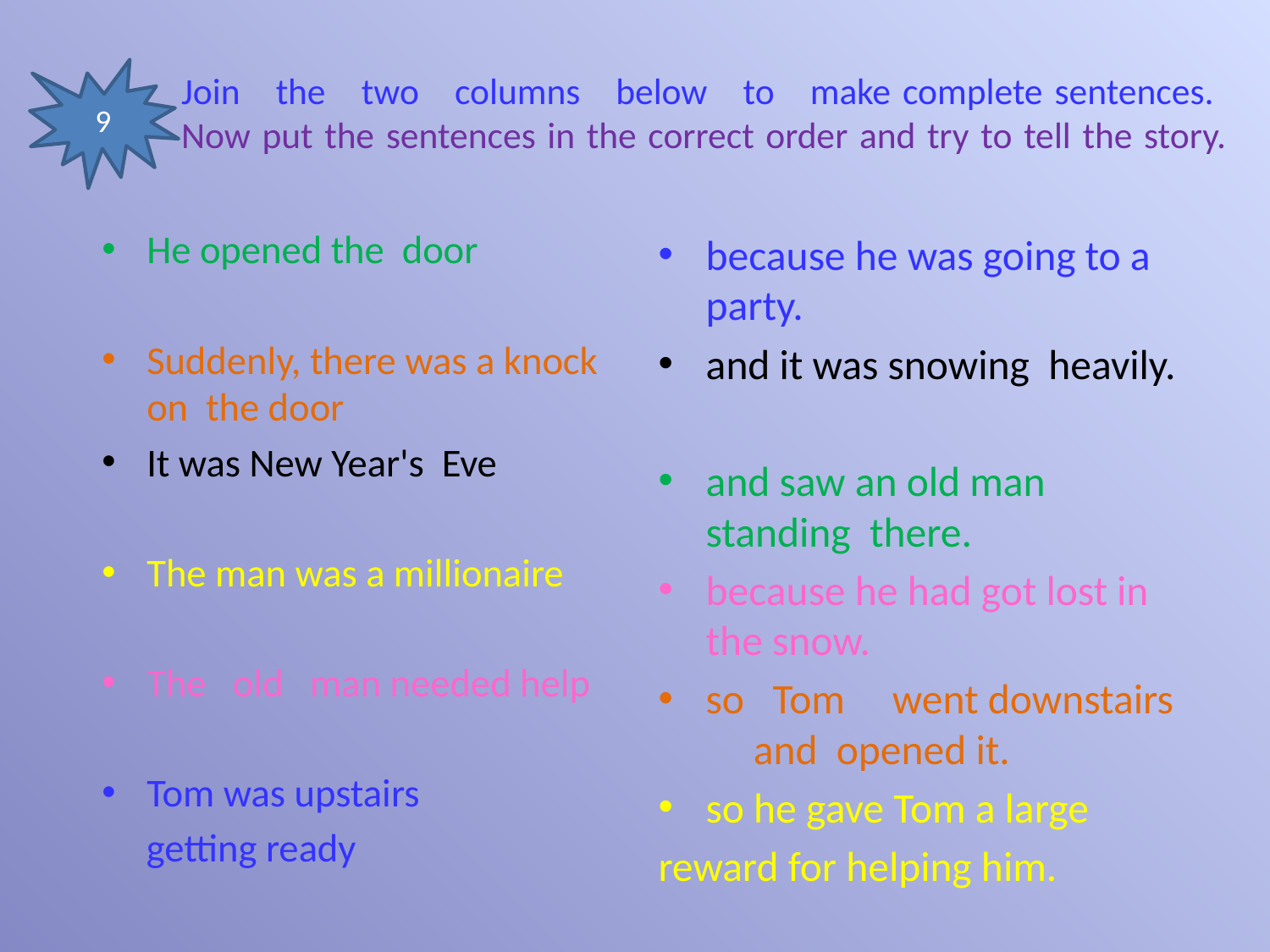

# Join   the   two   columns   below   to   make complete sentences. Now put the sentences in the correct order and try to tell the story.
9
He opened the  door

Suddenly, there was a knock on  the door
It was New Year's  Eve

The man was a millionaire

The   old   man needed help

Tom was upstairs
     getting ready
because he was going to a party.
and it was snowing  heavily.

and saw an old man standing  there.
because he had got lost in the snow.
so   Tom     went downstairs        and  opened it.
so he gave Tom a large
reward for helping him.